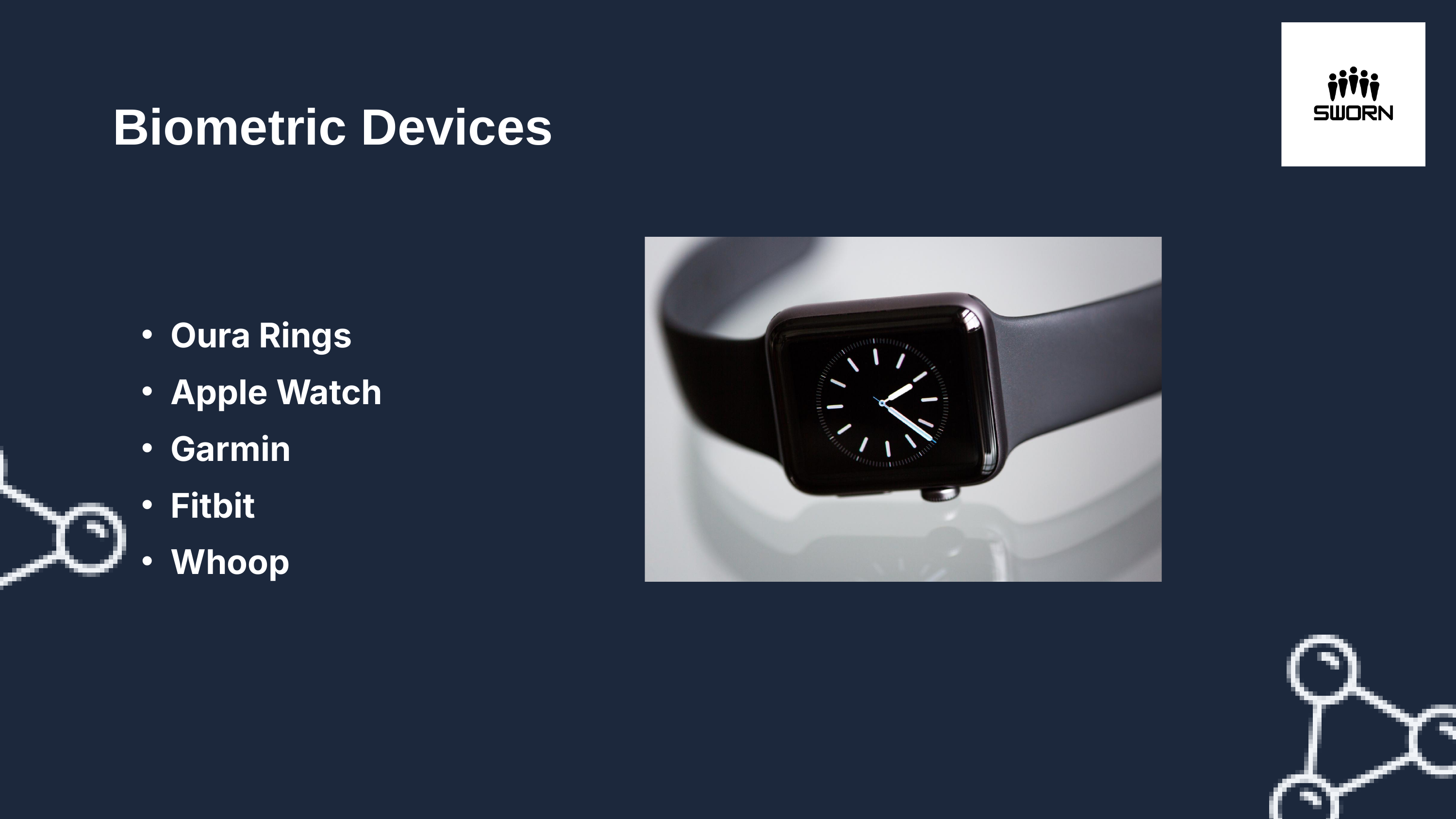

Biometric Devices

Oura Rings
Apple Watch
Garmin
Fitbit
Whoop